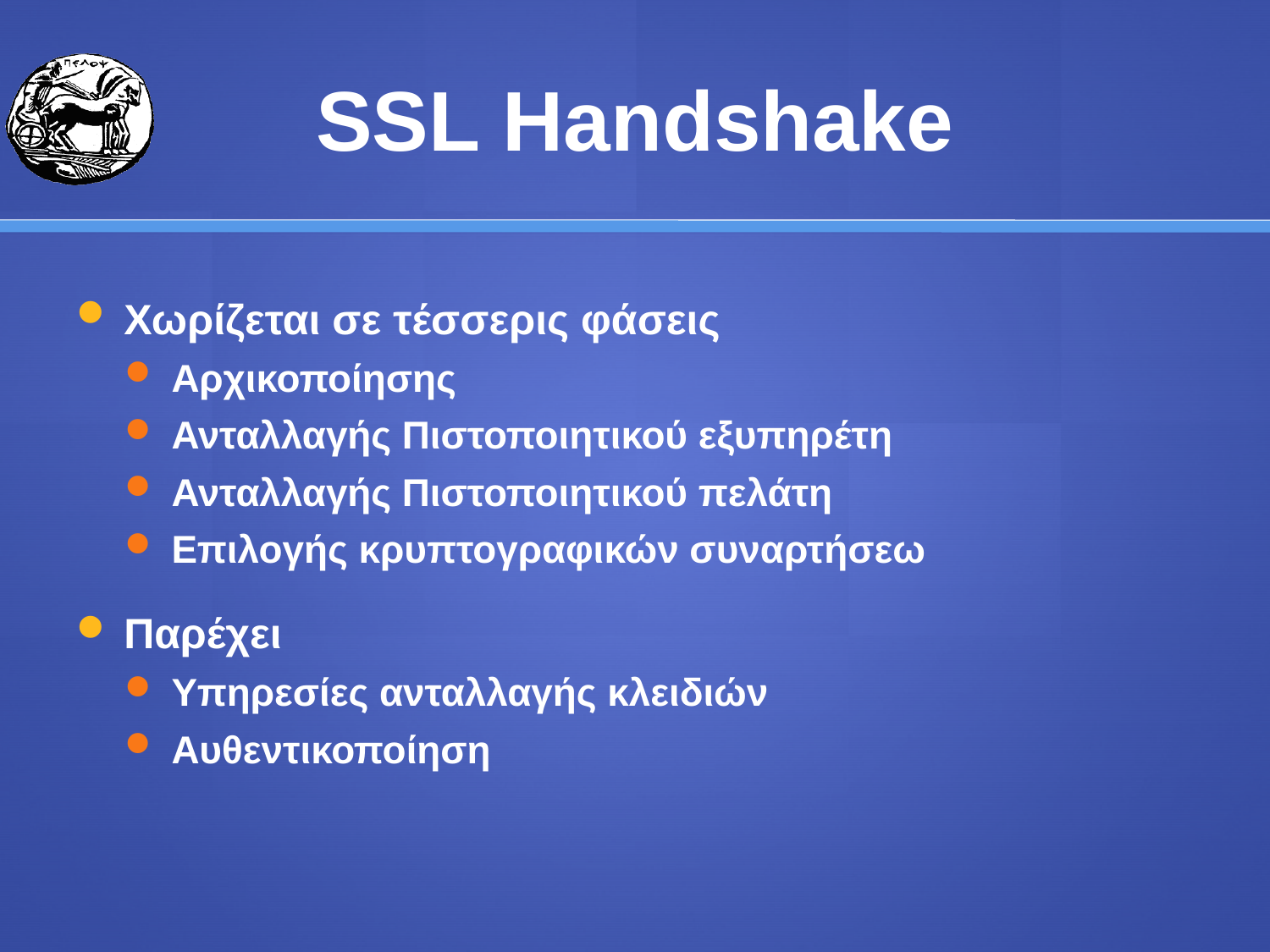

# SSL Handshake
Χωρίζεται σε τέσσερις φάσεις
Αρχικοποίησης
Ανταλλαγής Πιστοποιητικού εξυπηρέτη
Ανταλλαγής Πιστοποιητικού πελάτη
Επιλογής κρυπτογραφικών συναρτήσεω
Παρέχει
Υπηρεσίες ανταλλαγής κλειδιών
Αυθεντικοποίηση